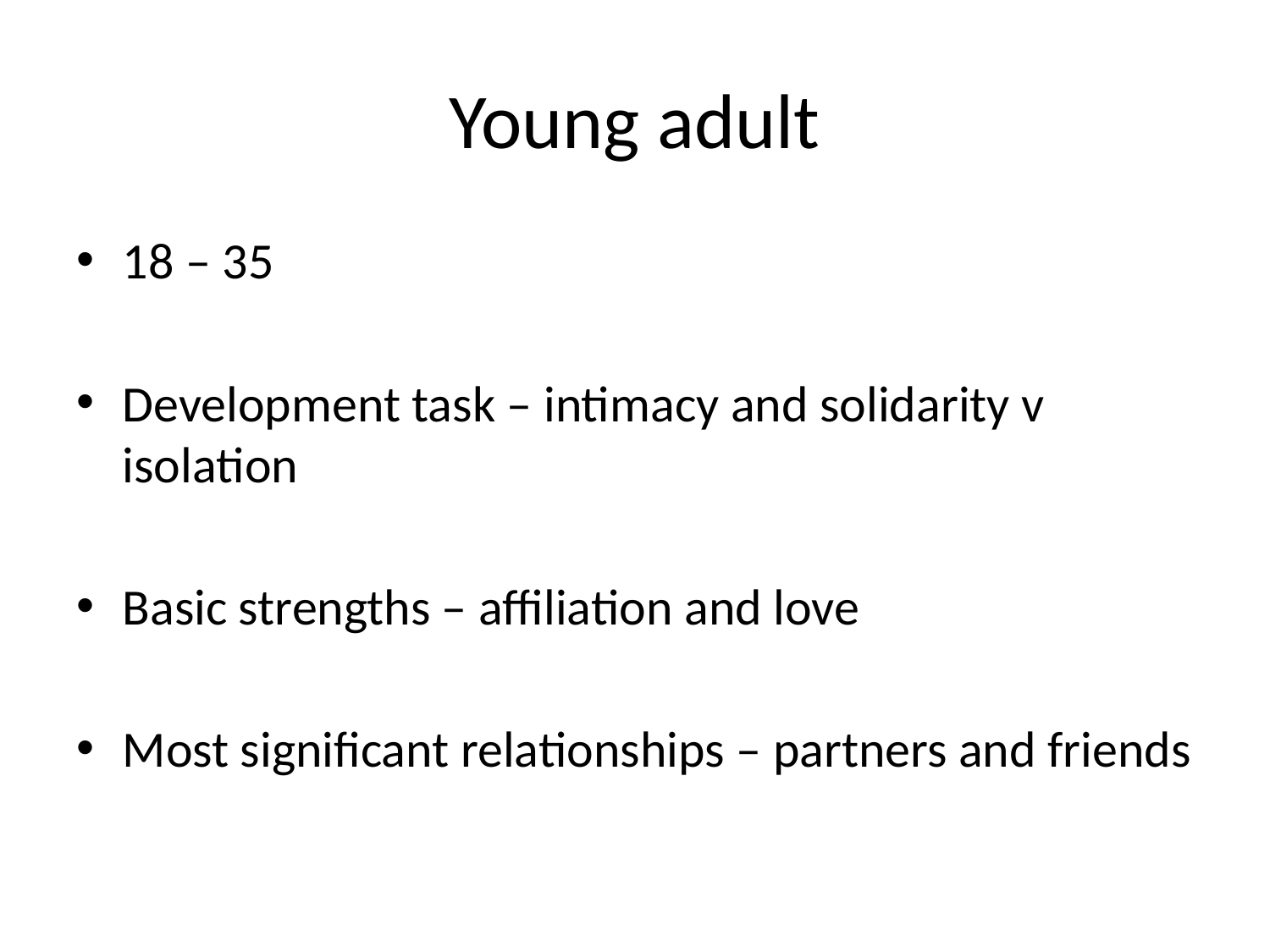

# Young adult
18 – 35

Development task – intimacy and solidarity v isolation

Basic strengths – affiliation and love

Most significant relationships – partners and friends